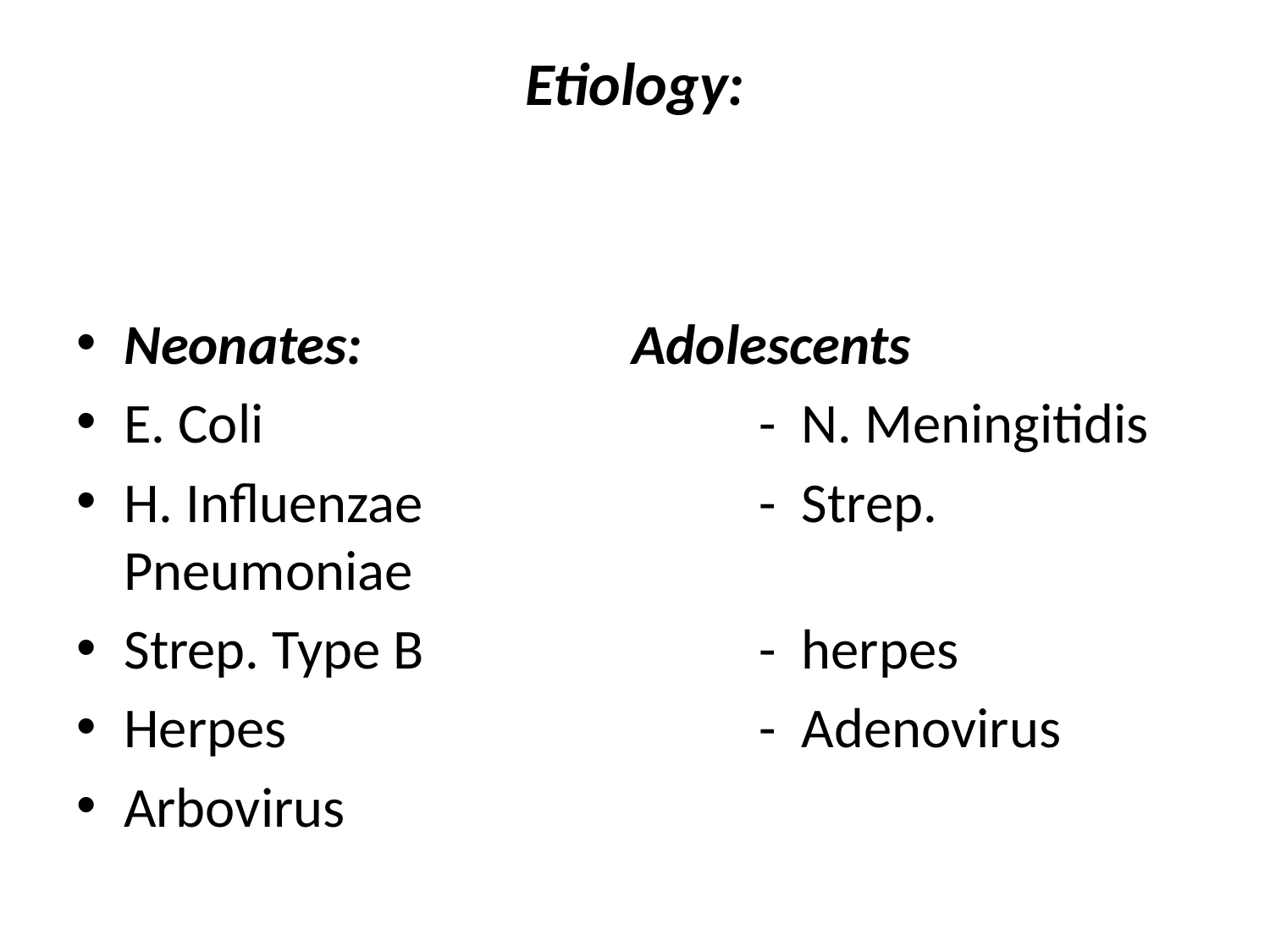

# Etiology:

Neonates:			Adolescents
E. Coli				-  N. Meningitidis
H. Influenzae			-  Strep. Pneumoniae
Strep. Type B			-  herpes
Herpes				-  Adenovirus
Arbovirus